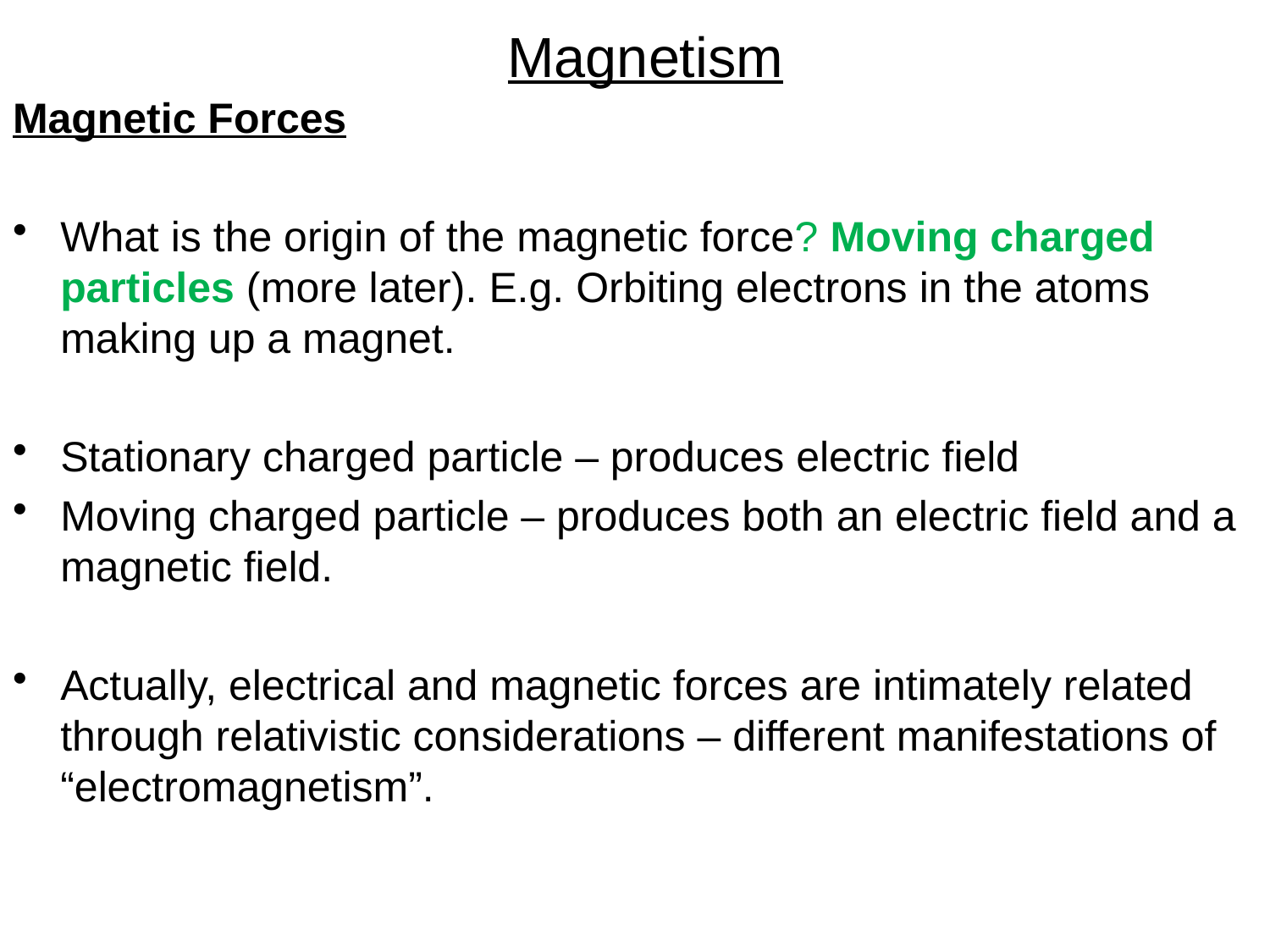

# Magnetism
Magnetic Forces

What is the origin of the magnetic force? Moving charged particles (more later). E.g. Orbiting electrons in the atoms making up a magnet.

Stationary charged particle – produces electric field
Moving charged particle – produces both an electric field and a magnetic field.

Actually, electrical and magnetic forces are intimately related through relativistic considerations – different manifestations of “electromagnetism”.